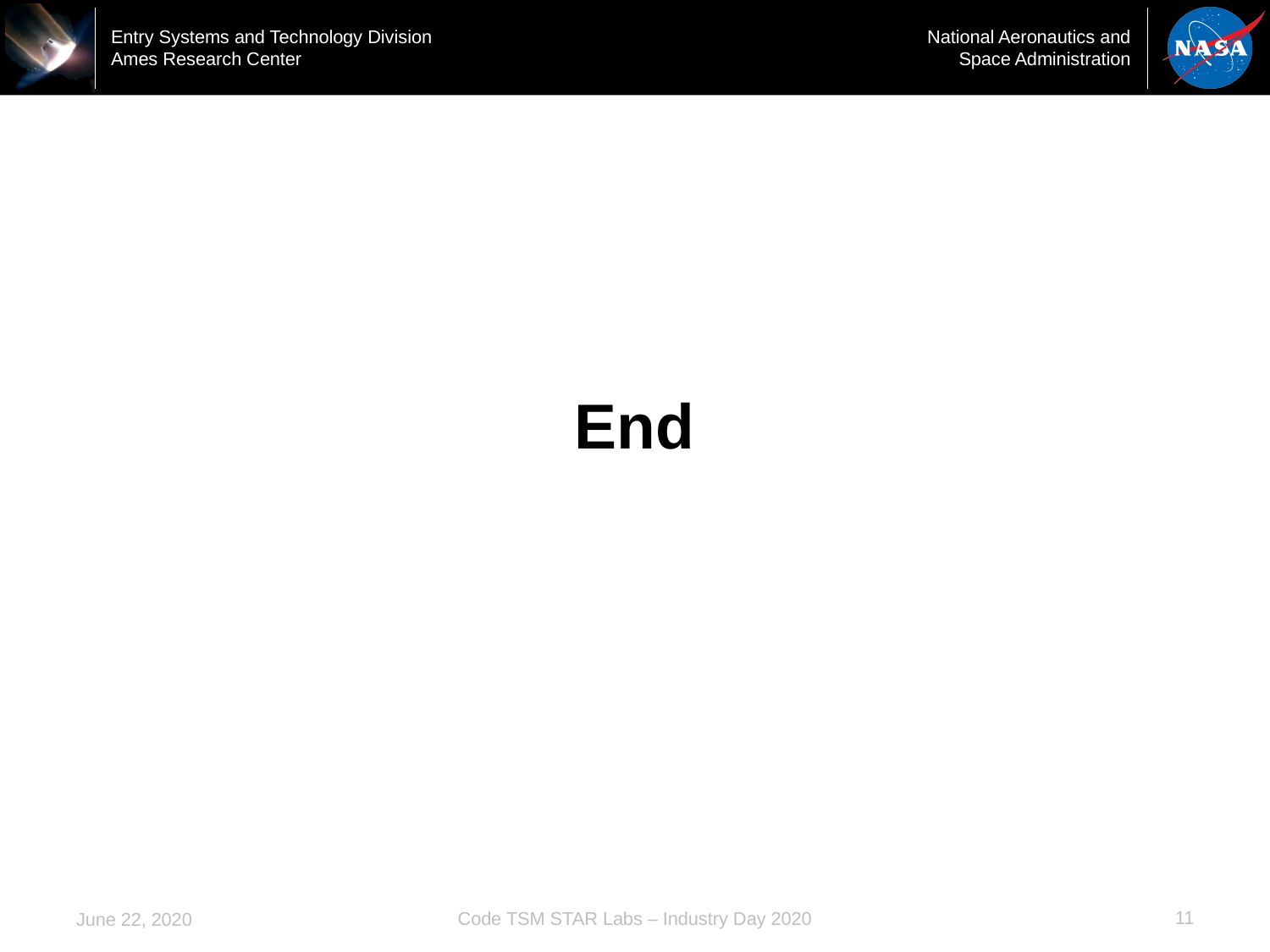

# End
11
Code TSM STAR Labs – Industry Day 2020
June 22, 2020